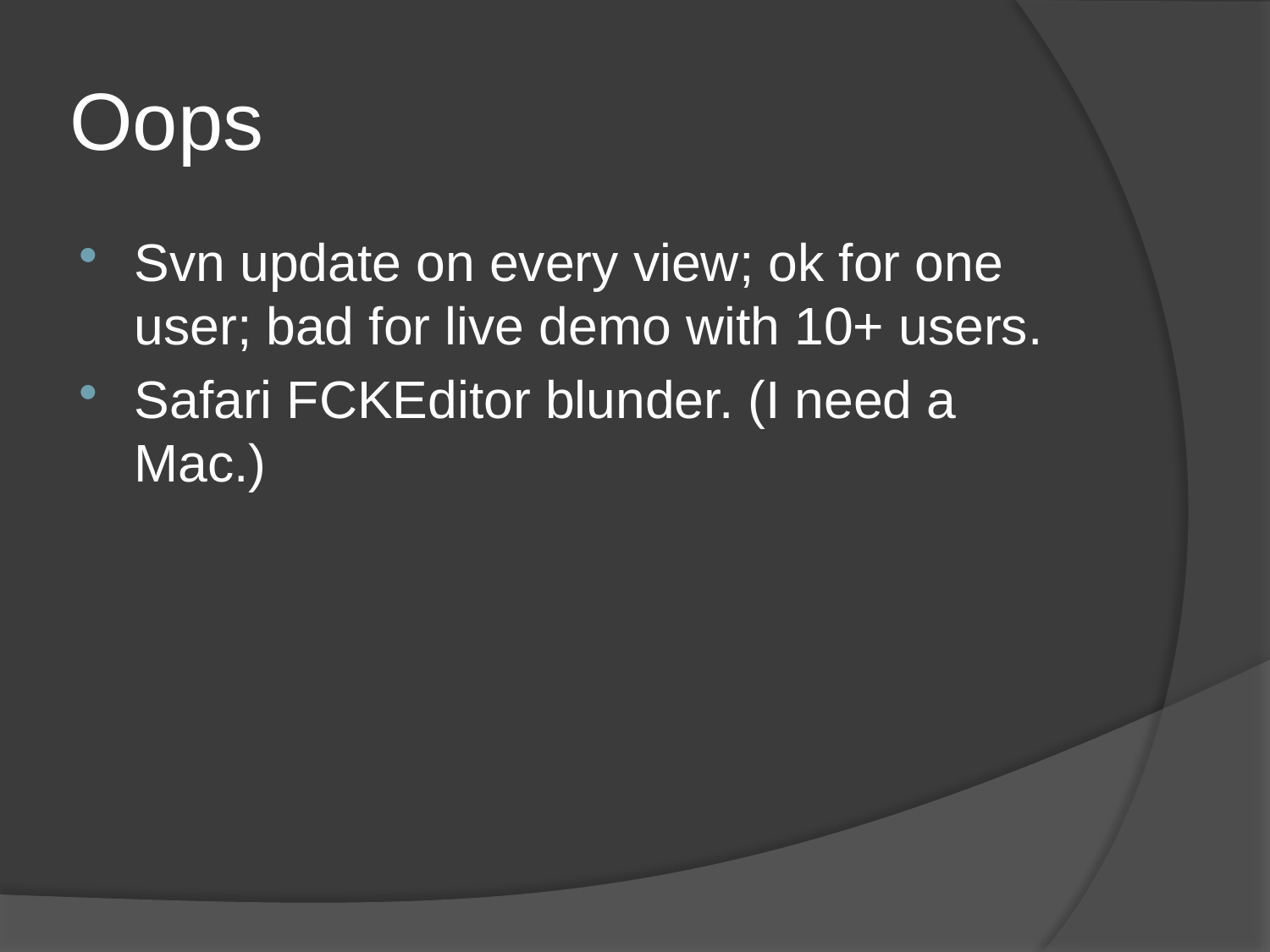

# Oops
Svn update on every view; ok for one user; bad for live demo with 10+ users.
Safari FCKEditor blunder. (I need a Mac.)